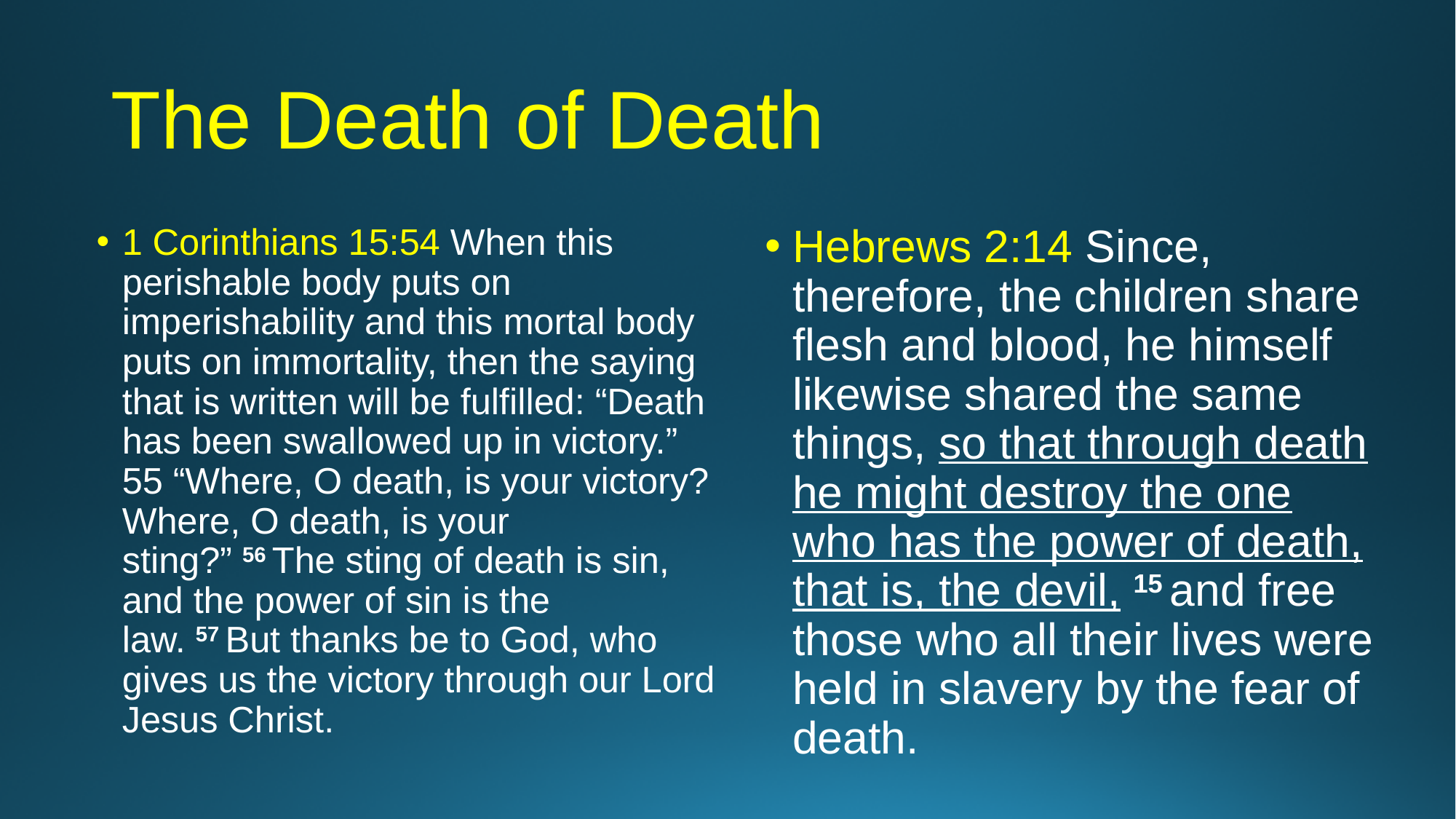

# The Death of Death
1 Corinthians 15:54 When this perishable body puts on imperishability and this mortal body puts on immortality, then the saying that is written will be fulfilled: “Death has been swallowed up in victory.”
55 “Where, O death, is your victory? Where, O death, is your sting?” 56 The sting of death is sin, and the power of sin is the law. 57 But thanks be to God, who gives us the victory through our Lord Jesus Christ.

Hebrews 2:14 Since, therefore, the children share flesh and blood, he himself likewise shared the same things, so that through death he might destroy the one who has the power of death, that is, the devil, 15 and free those who all their lives were held in slavery by the fear of death.